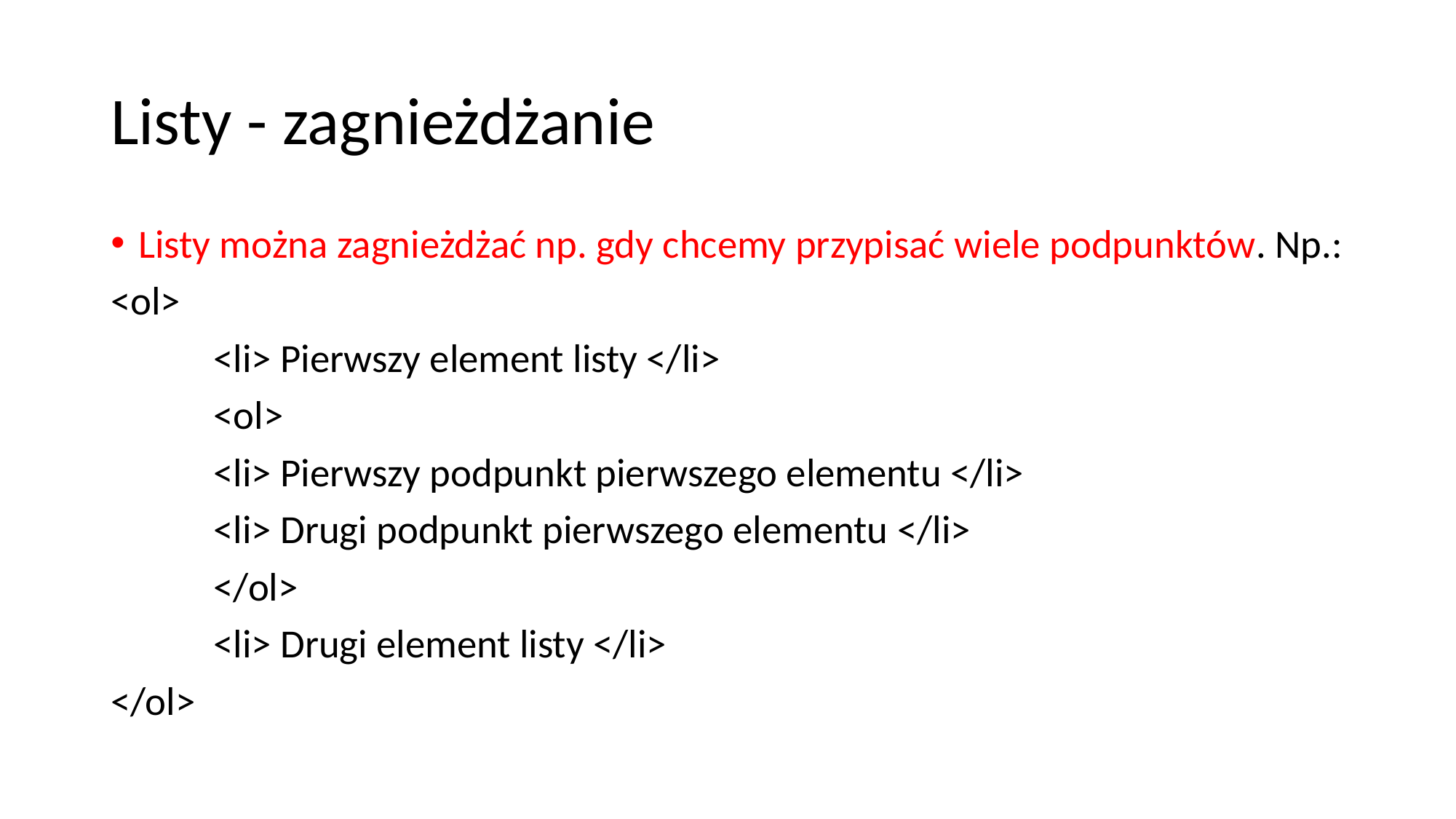

# Listy - zagnieżdżanie
Listy można zagnieżdżać np. gdy chcemy przypisać wiele podpunktów. Np.:
<ol>
	<li> Pierwszy element listy </li>
		<ol>
			<li> Pierwszy podpunkt pierwszego elementu </li>
			<li> Drugi podpunkt pierwszego elementu </li>
		</ol>
	<li> Drugi element listy </li>
</ol>